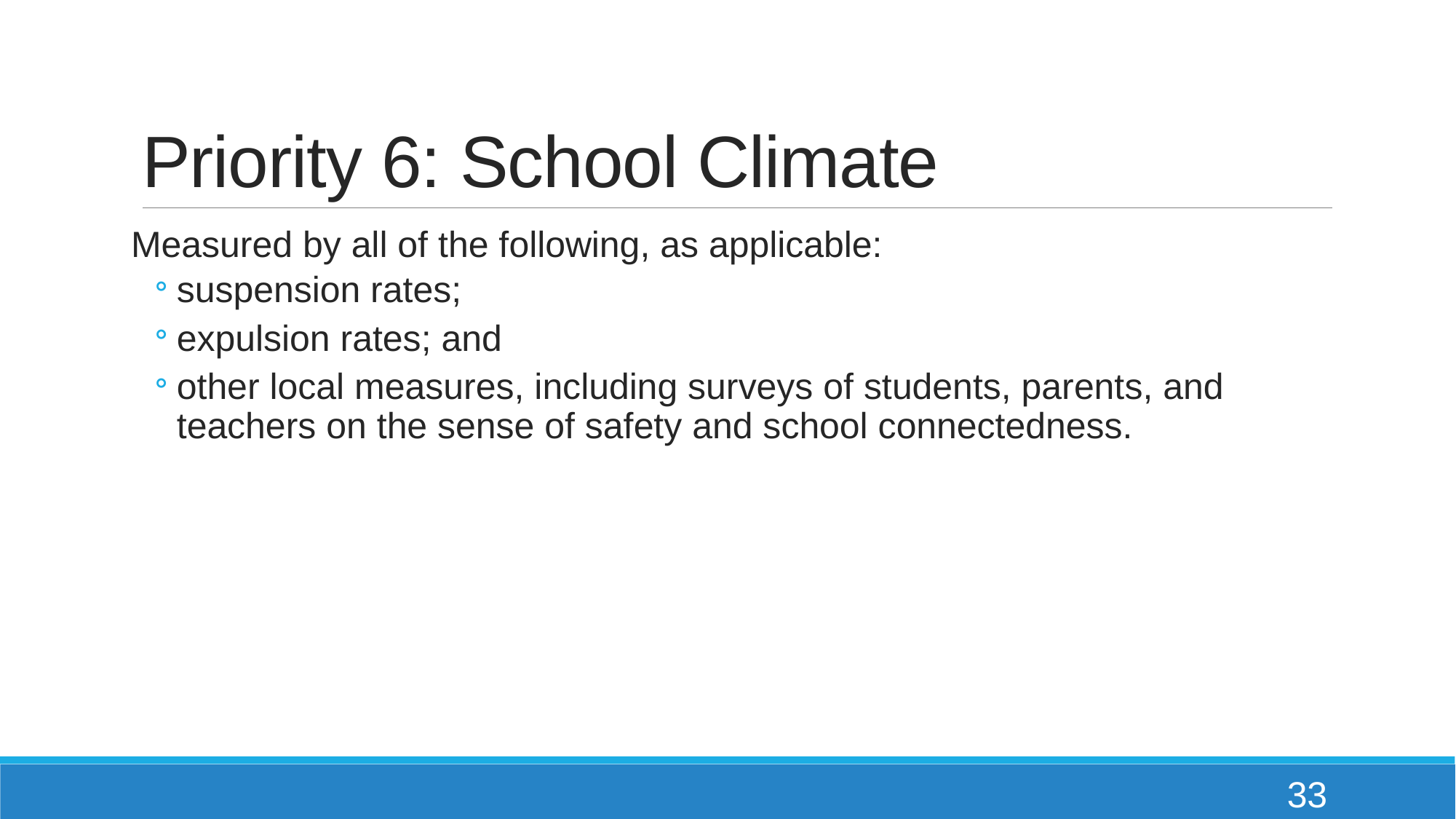

# Priority 6: School Climate
Measured by all of the following, as applicable:
suspension rates;
expulsion rates; and
other local measures, including surveys of students, parents, and teachers on the sense of safety and school connectedness.
33